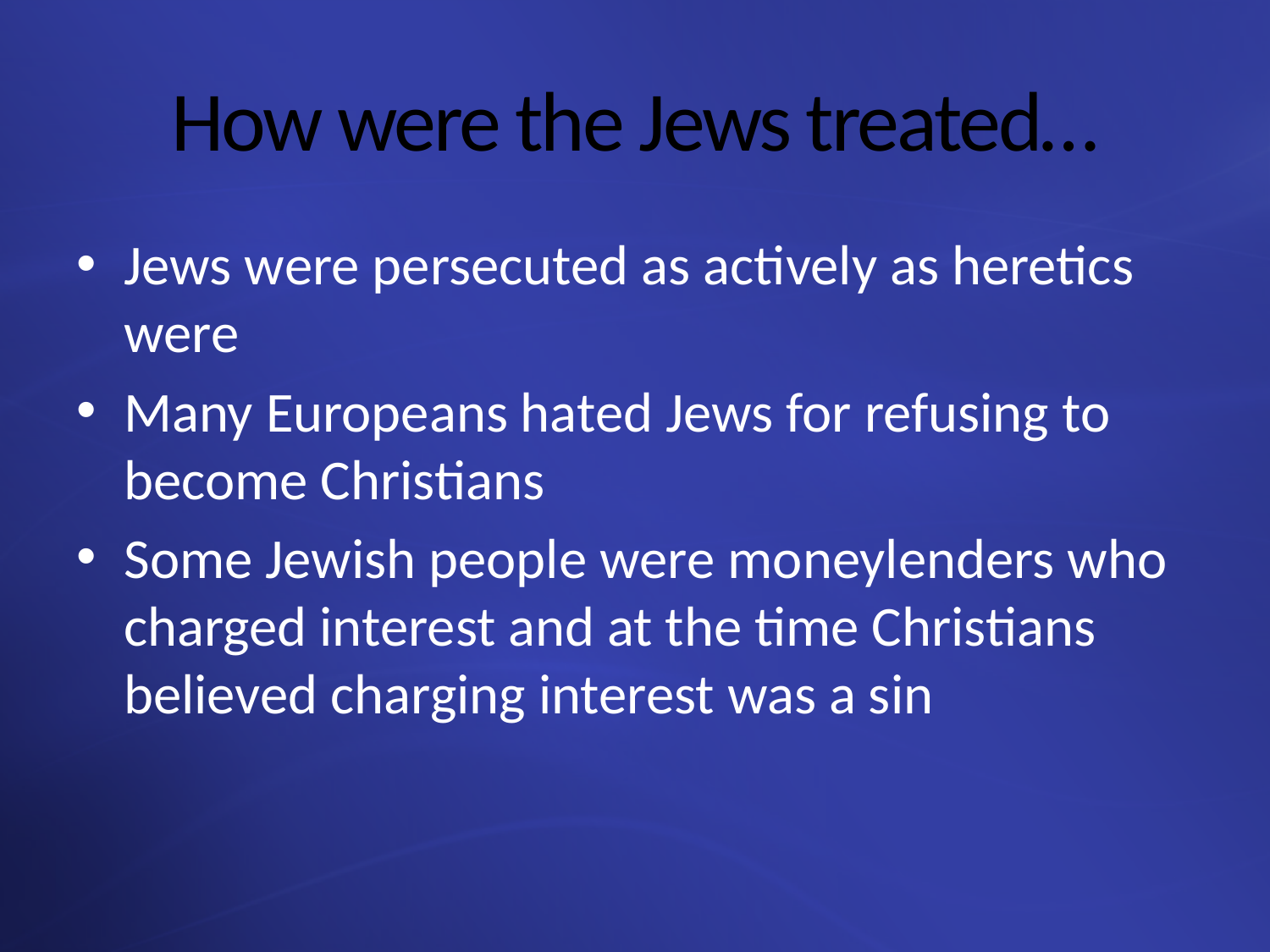

# How were the Jews treated…
Jews were persecuted as actively as heretics were
Many Europeans hated Jews for refusing to become Christians
Some Jewish people were moneylenders who charged interest and at the time Christians believed charging interest was a sin